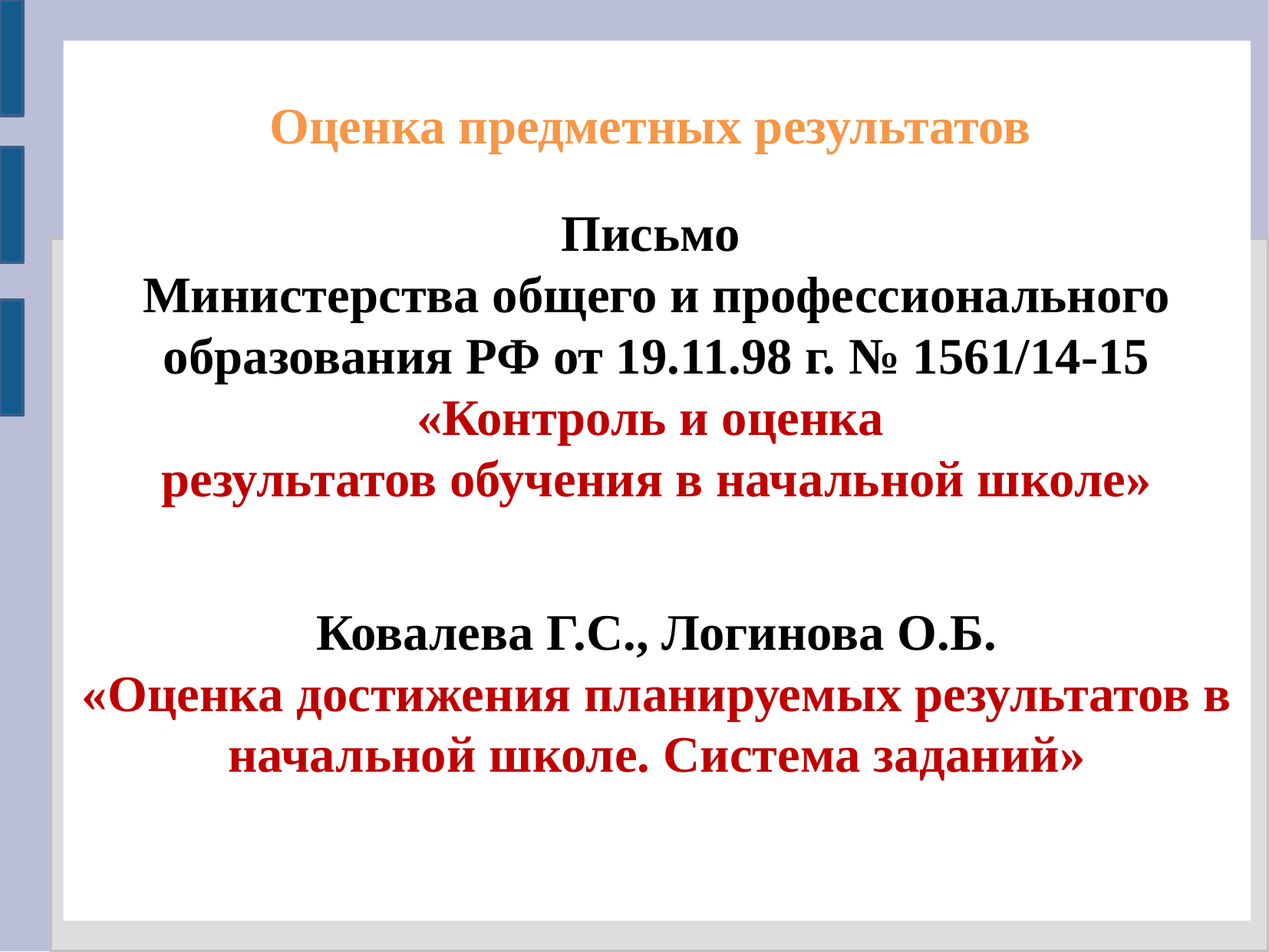

Оценка предметных результатов

Письмо
Министерства общего и профессионального образования РФ от 19.11.98 г. № 1561/14-15
«Контроль и оценка
результатов обучения в начальной школе»

Ковалева Г.С., Логинова О.Б.
«Оценка достижения планируемых результатов в начальной школе. Система заданий»